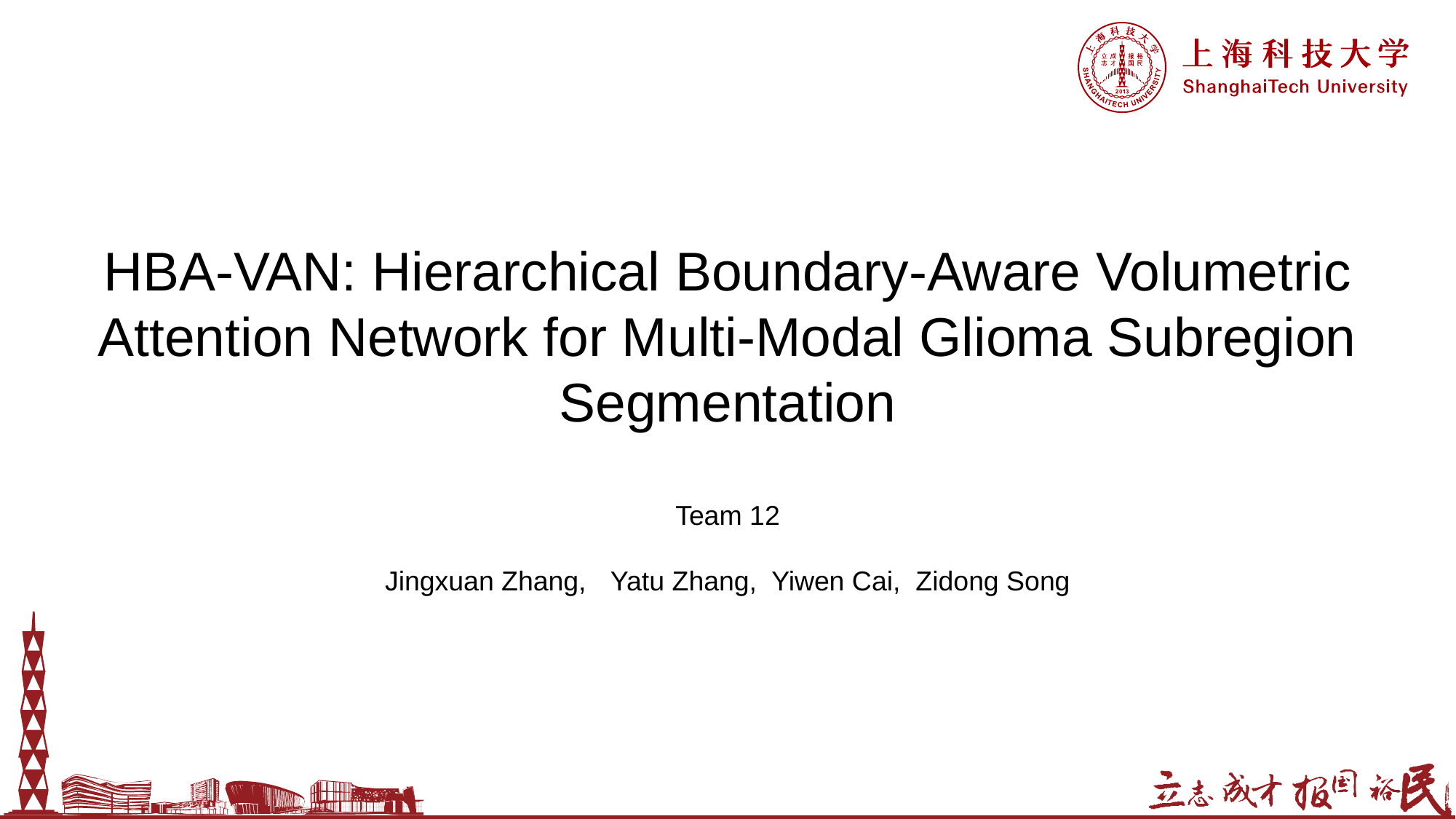

HBA-VAN: Hierarchical Boundary-Aware Volumetric Attention Network for Multi-Modal Glioma Subregion Segmentation

Team 12

Jingxuan Zhang,	 Yatu Zhang,  Yiwen Cai,  Zidong Song